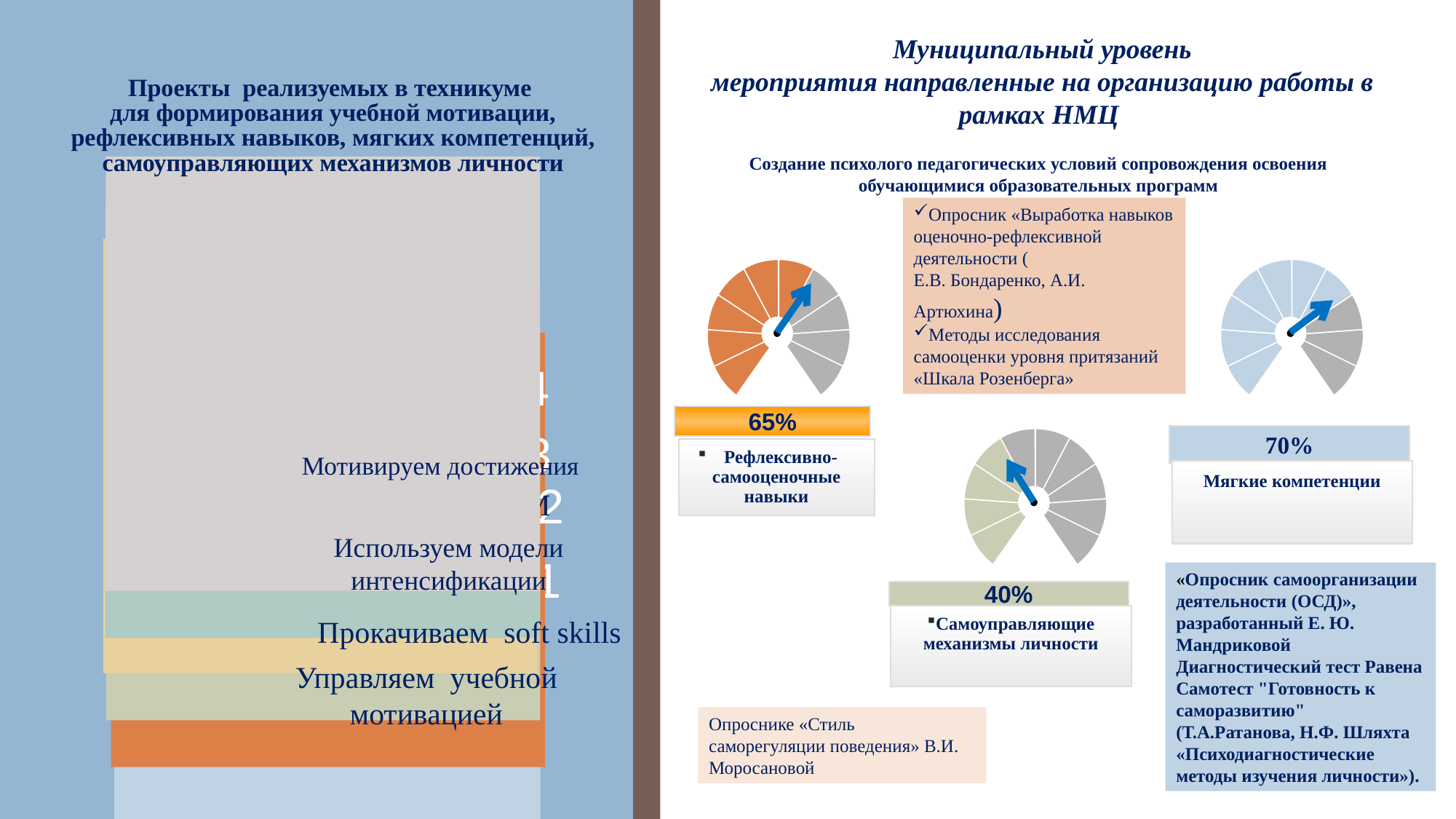

Муниципальный уровень
мероприятия направленные на организацию работы в рамках НМЦ
# Проекты  реализуемых в техникуме для формирования учебной мотивации, рефлексивных навыков, мягких компетенций, самоуправляющих механизмов личности
Создание психолого педагогических условий сопровождения освоения
обучающимися образовательных программ

Опросник «Выработка навыков
оценочно-рефлексивной деятельности (
Е.В. Бондаренко, А.И. Артюхина)
Методы исследования самооценки уровня притязаний «Шкала Розенберга»

65%
70%

Рефлексивно-самооценочные навыки
Мягкие компетенции

40%
Самоуправляющие механизмы личности

04

03
 Мотивируем достижения
02
Развиваем СУМ
Используем модели интенсификации
01
«Опросник самоорганизации деятельности (ОСД)», разработанный Е. Ю. Мандриковой
Диагностический тест Равена
Самотест "Готовность к саморазвитию" (Т.А.Ратанова, Н.Ф. Шляхта «Психодиагностические методы изучения личности»).
Прокачиваем  soft skills
Управляем  учебной мотивацией
Опроснике «Стиль саморегуляции поведения» В.И. Моросановой